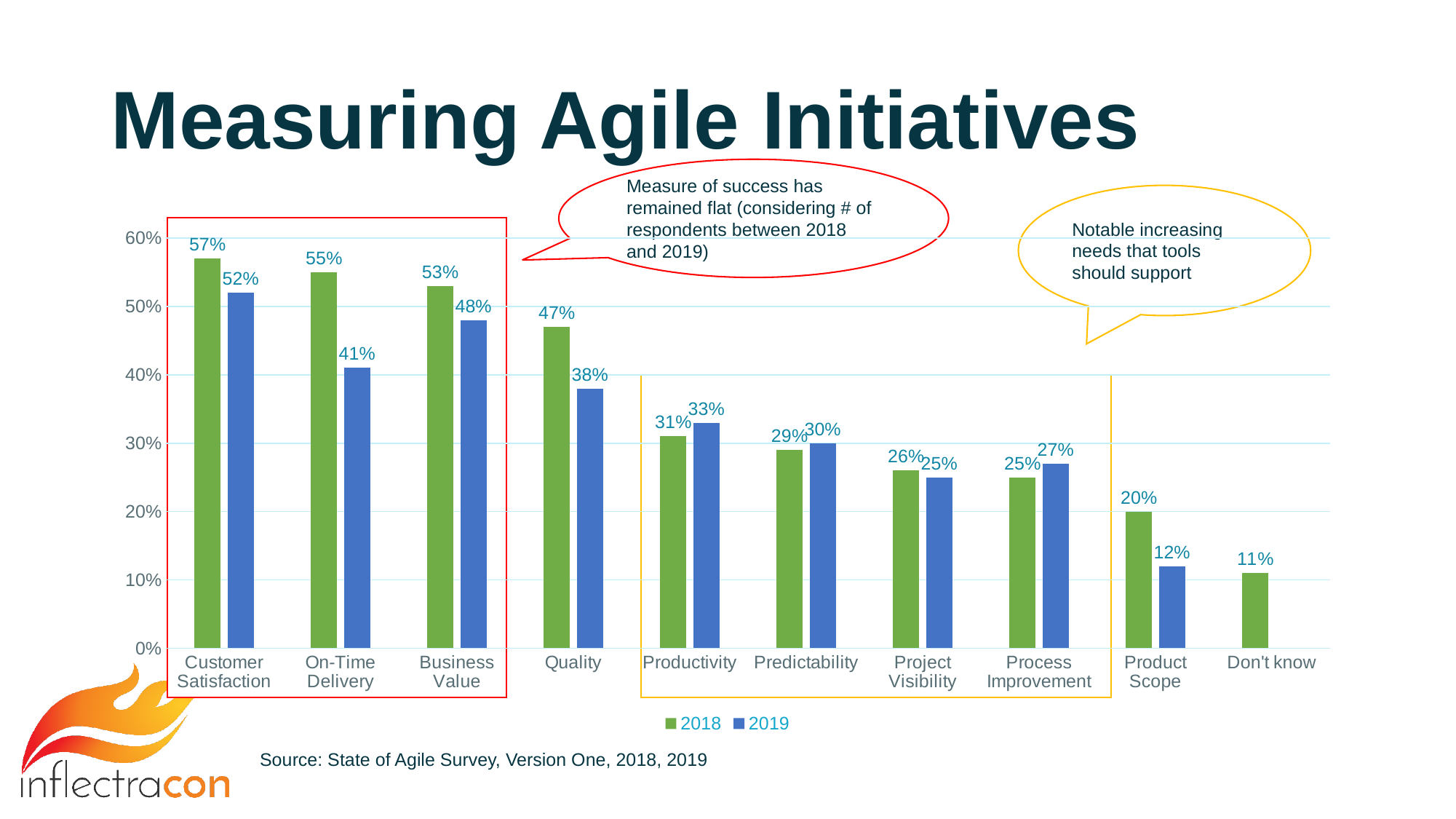

# Measuring Agile Initiatives
Measure of success has remained flat (considering # of respondents between 2018 and 2019)

Notable increasing needs that tools should support

### Chart

| Category | 2018 | 2019 |
|---|---|---|
| Customer Satisfaction | 0.57 | 0.52 |
| On-Time Delivery | 0.55 | 0.41 |
| Business Value | 0.53 | 0.48 |
| Quality | 0.47 | 0.38 |
| Productivity | 0.31 | 0.33 |
| Predictability | 0.29 | 0.3 |
| Project Visibility | 0.26 | 0.25 |
| Process Improvement | 0.25 | 0.27 |
| Product Scope | 0.2 | 0.12 |
| Don't know | 0.11 | None |
Source: State of Agile Survey, Version One, 2018, 2019